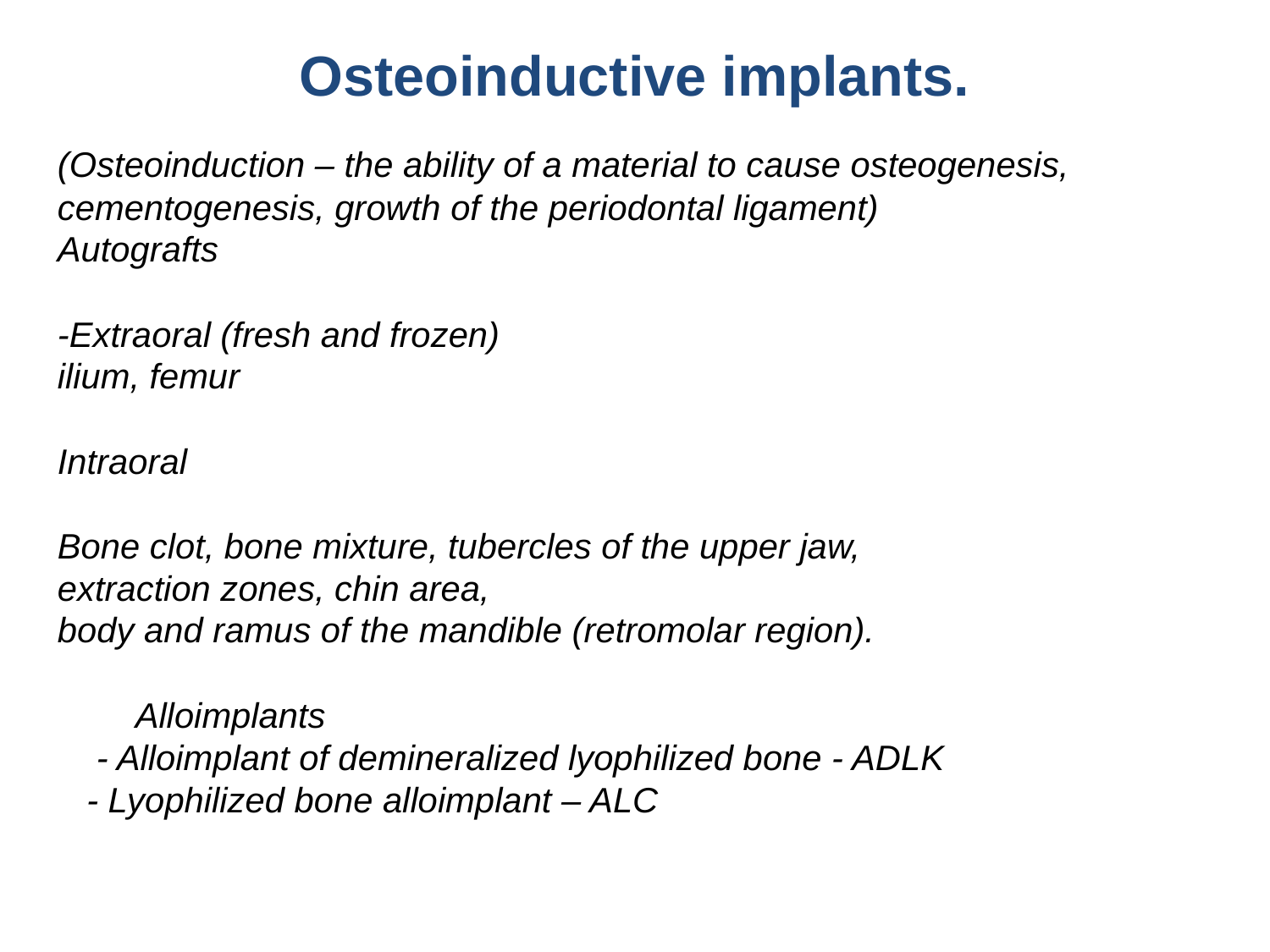

# Osteoinductive implants.
(Osteoinduction – the ability of a material to cause osteogenesis, cementogenesis, growth of the periodontal ligament)
Autografts

-Extraoral (fresh and frozen)
ilium, femur

Intraoral

Bone clot, bone mixture, tubercles of the upper jaw,
extraction zones, chin area,
body and ramus of the mandible (retromolar region).

        Alloimplants
    - Alloimplant of demineralized lyophilized bone - ADLK
   - Lyophilized bone alloimplant – ALC